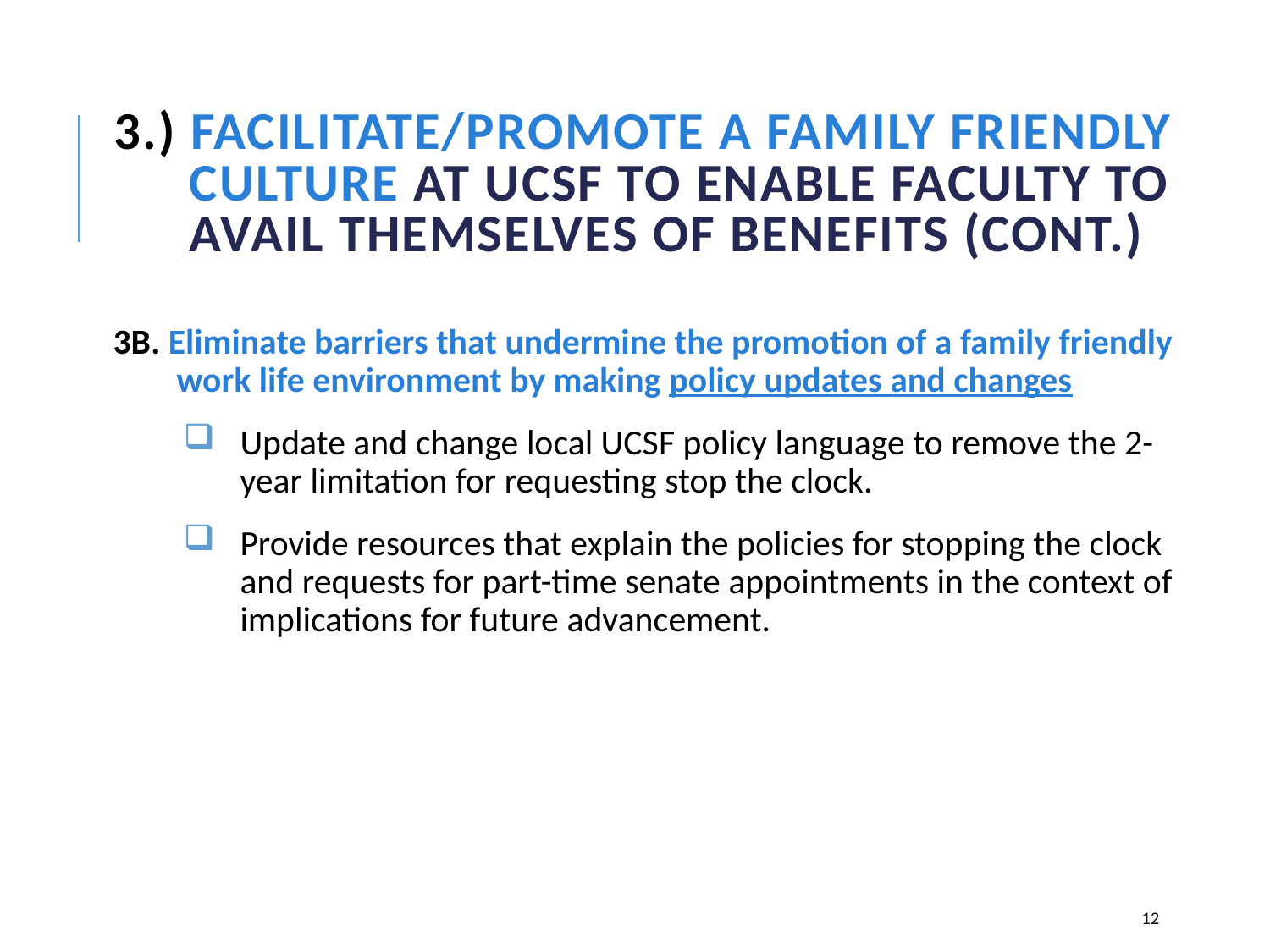

# 3.) FACILITATE/PROMOTE A FAMILY FRIENDLY culture at UCSF to enable faculty to avail themselves of benefits (cont.)
3B. Eliminate barriers that undermine the promotion of a family friendly work life environment by making policy updates and changes
Update and change local UCSF policy language to remove the 2-year limitation for requesting stop the clock.
Provide resources that explain the policies for stopping the clock and requests for part-time senate appointments in the context of implications for future advancement.

12